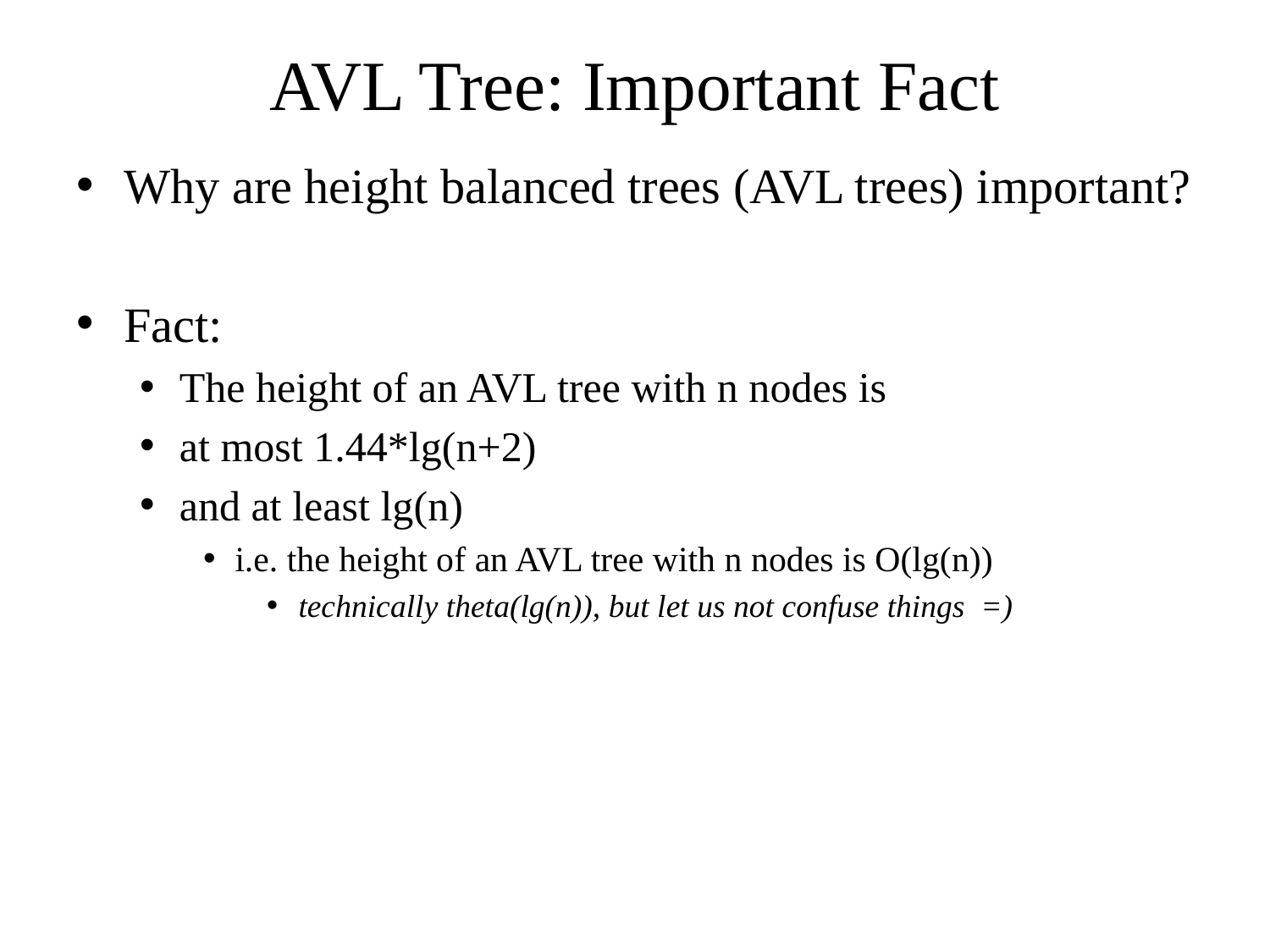

# AVL Tree: Important Fact
Why are height balanced trees (AVL trees) important?

Fact:
The height of an AVL tree with n nodes is
at most 1.44*lg(n+2)
and at least lg(n)
i.e. the height of an AVL tree with n nodes is O(lg(n))
technically theta(lg(n)), but let us not confuse things  =)